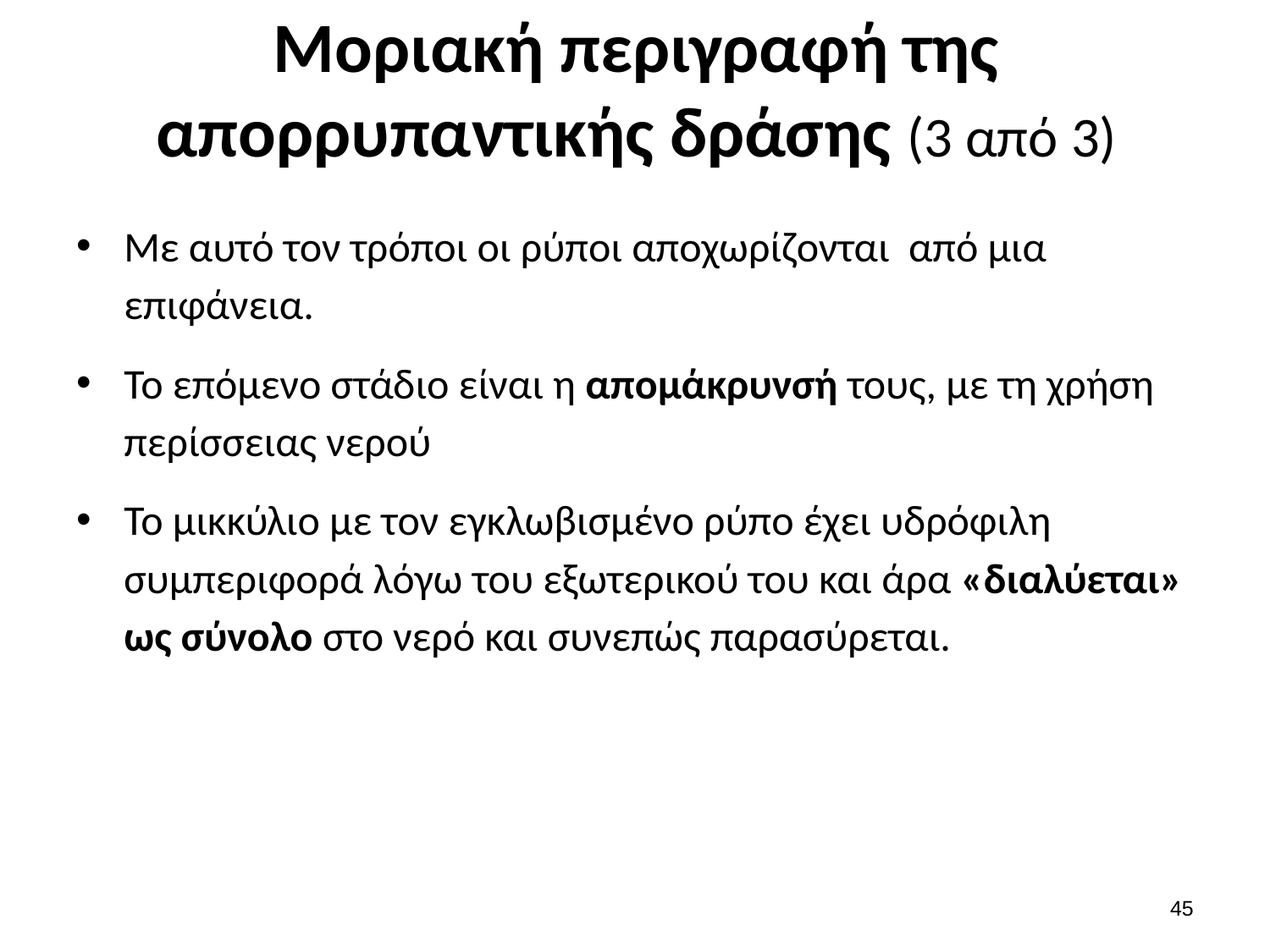

# Μοριακή περιγραφή της απορρυπαντικής δράσης (3 από 3)
Με αυτό τον τρόποι οι ρύποι αποχωρίζονται  από μια επιφάνεια.
Το επόμενο στάδιο είναι η απομάκρυνσή τους, με τη χρήση περίσσειας νερού
Το μικκύλιο με τον εγκλωβισμένο ρύπο έχει υδρόφιλη συμπεριφορά λόγω του εξωτερικού του και άρα «διαλύεται» ως σύνολο στο νερό και συνεπώς παρασύρεται.
45